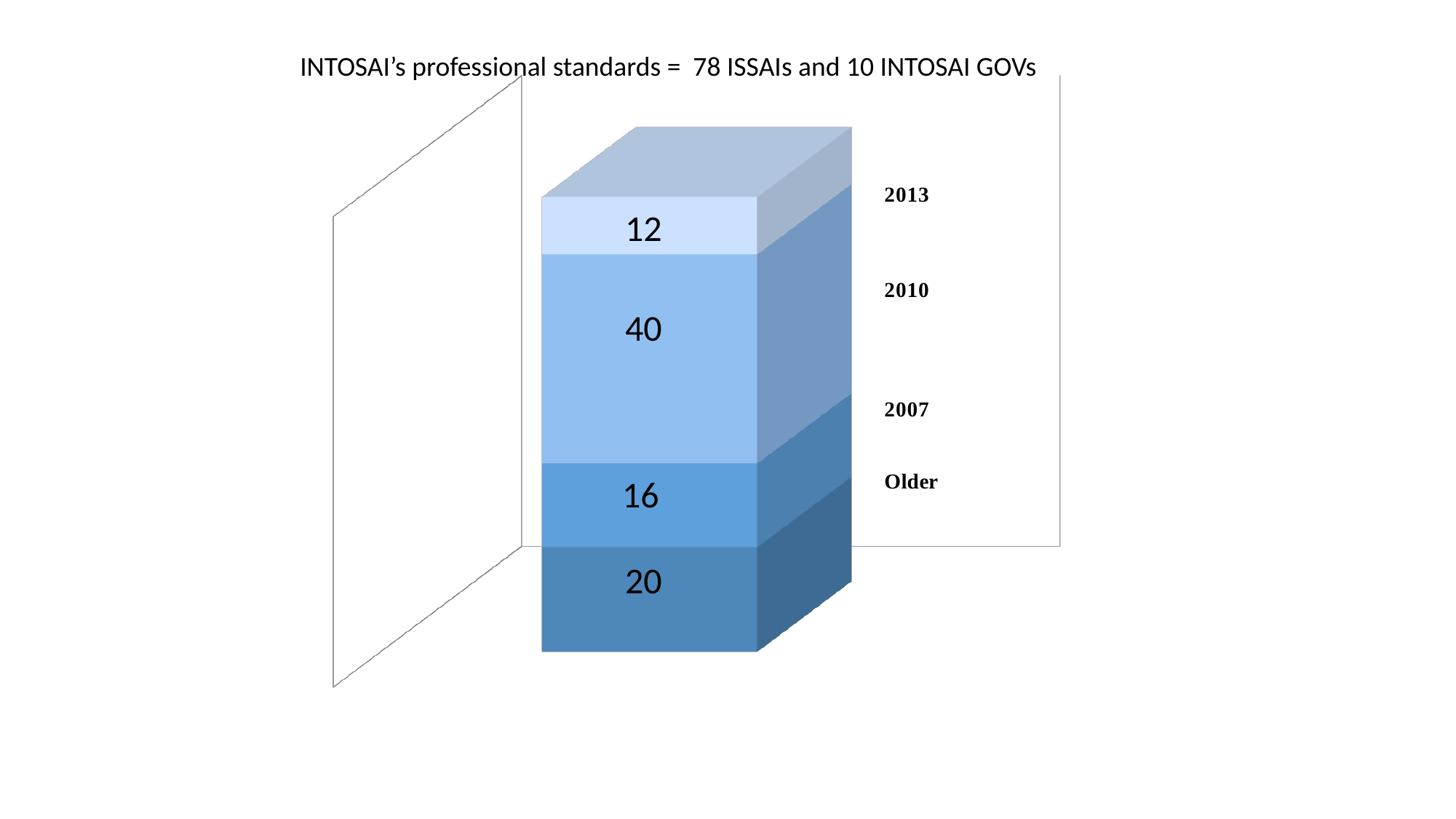

[unsupported chart]

INTOSAI’s professional standards =  78 ISSAIs and 10 INTOSAI GOVs
12

40
16
20